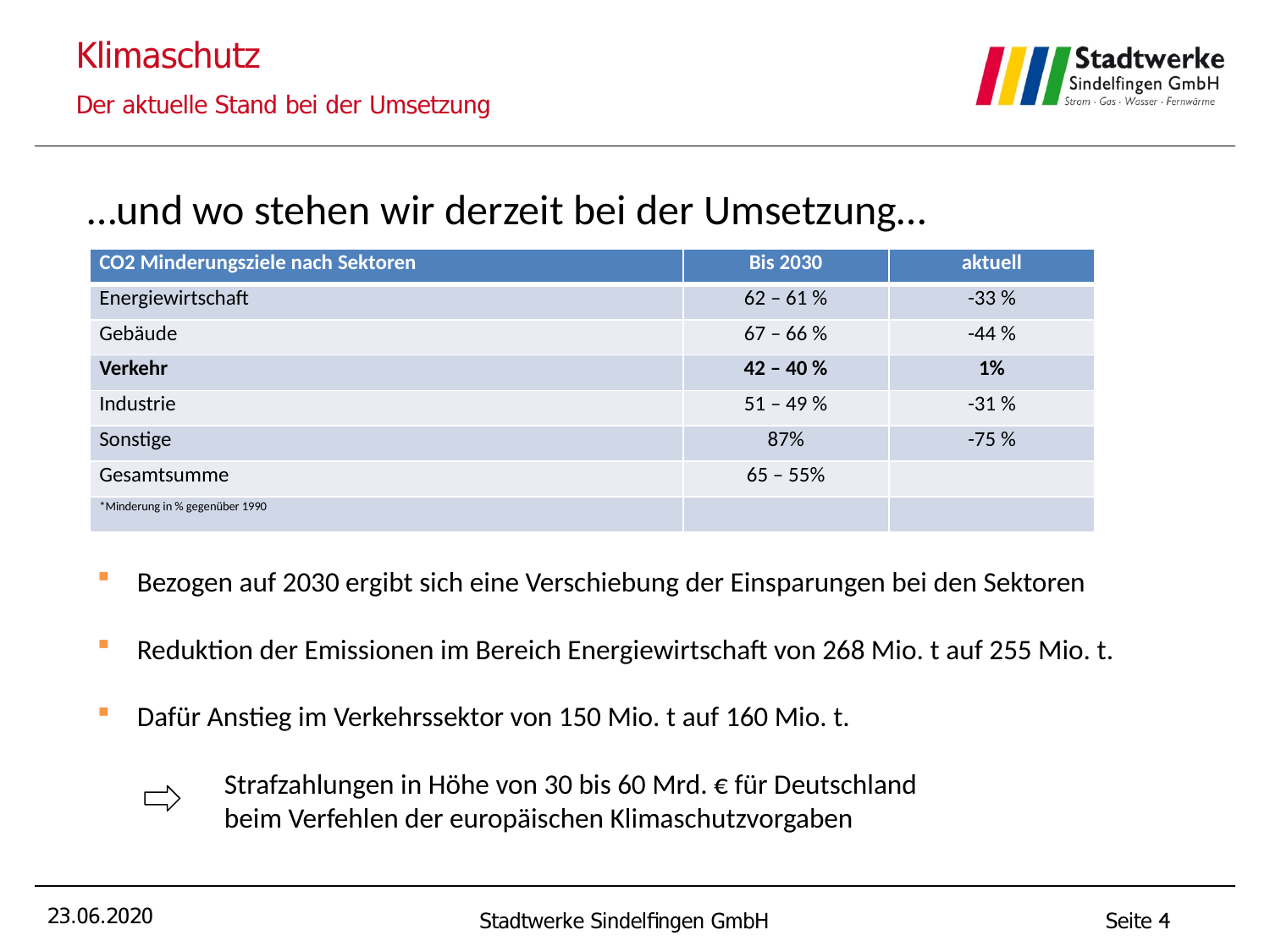

Klimaschutz
Der aktuelle Stand bei der Umsetzung

…und wo stehen wir derzeit bei der Umsetzung…
| CO2 Minderungsziele nach Sektoren | Bis 2030 | aktuell |
| --- | --- | --- |
| Energiewirtschaft | 62 – 61 % | -33 % |
| Gebäude | 67 – 66 % | -44 % |
| Verkehr | 42 – 40 % | 1% |
| Industrie | 51 – 49 % | -31 % |
| Sonstige | 87% | -75 % |
| Gesamtsumme | 65 – 55% |  |
| \*Minderung in % gegenüber 1990 |  |  |
Bezogen auf 2030 ergibt sich eine Verschiebung der Einsparungen bei den Sektoren
Reduktion der Emissionen im Bereich Energiewirtschaft von 268 Mio. t auf 255 Mio. t.
Dafür Anstieg im Verkehrssektor von 150 Mio. t auf 160 Mio. t.
	Strafzahlungen in Höhe von 30 bis 60 Mrd. € für Deutschland
	beim Verfehlen der europäischen Klimaschutzvorgaben